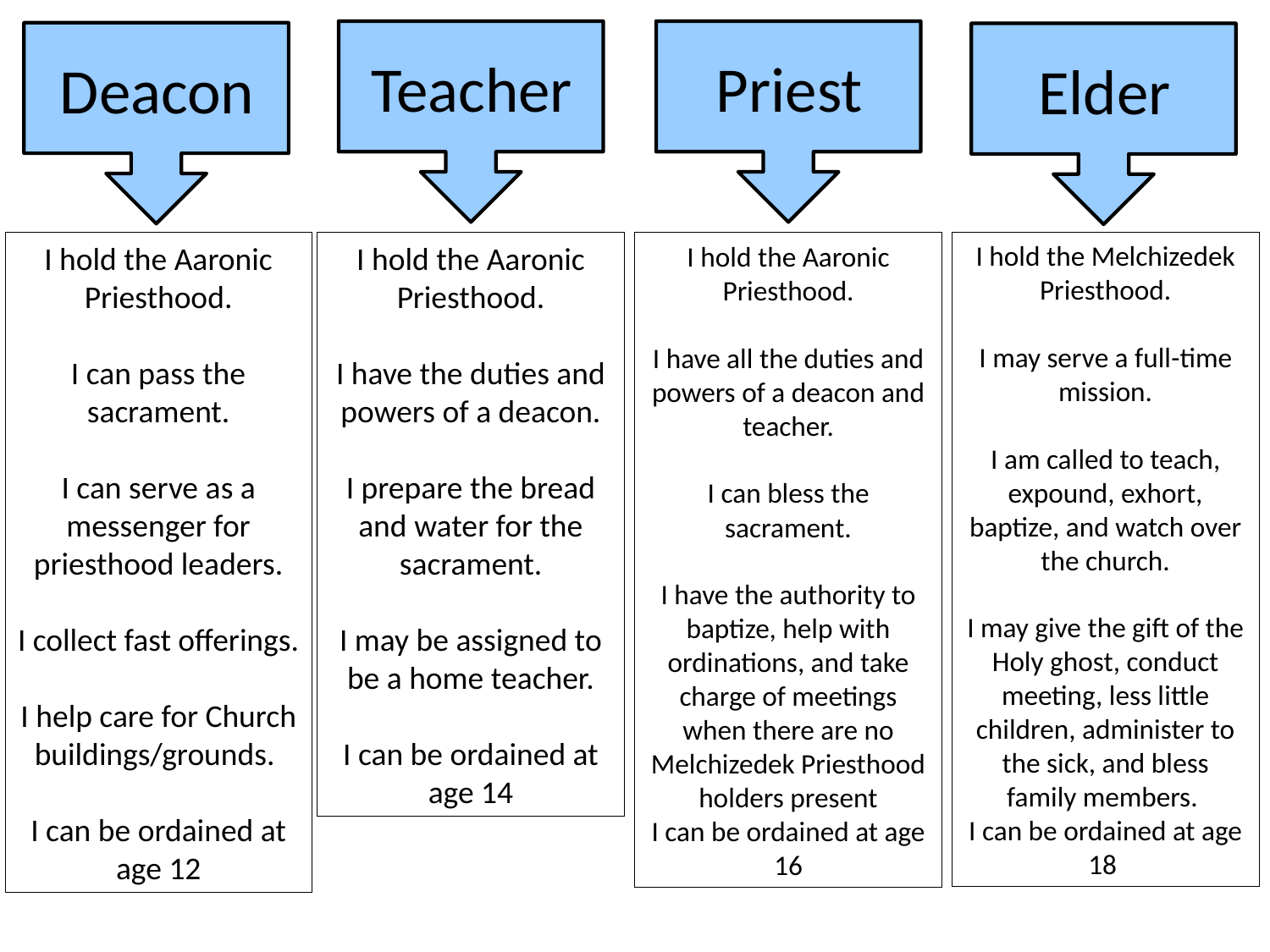

Teacher

Priest

Deacon

Elder
I hold the Melchizedek Priesthood.

I may serve a full-time mission.

I am called to teach, expound, exhort, baptize, and watch over the church.

I may give the gift of the Holy ghost, conduct meeting, less little children, administer to the sick, and bless family members.
I can be ordained at age 18
I hold the Aaronic Priesthood.

I can pass the sacrament.

I can serve as a messenger for priesthood leaders.

I collect fast offerings.

I help care for Church buildings/grounds.

I can be ordained at age 12
I hold the Aaronic Priesthood.

I have the duties and powers of a deacon.

I prepare the bread and water for the sacrament.

I may be assigned to be a home teacher.

I can be ordained at age 14
I hold the Aaronic Priesthood.

I have all the duties and powers of a deacon and teacher.

I can bless the sacrament.

I have the authority to baptize, help with ordinations, and take charge of meetings when there are no Melchizedek Priesthood holders present
I can be ordained at age 16